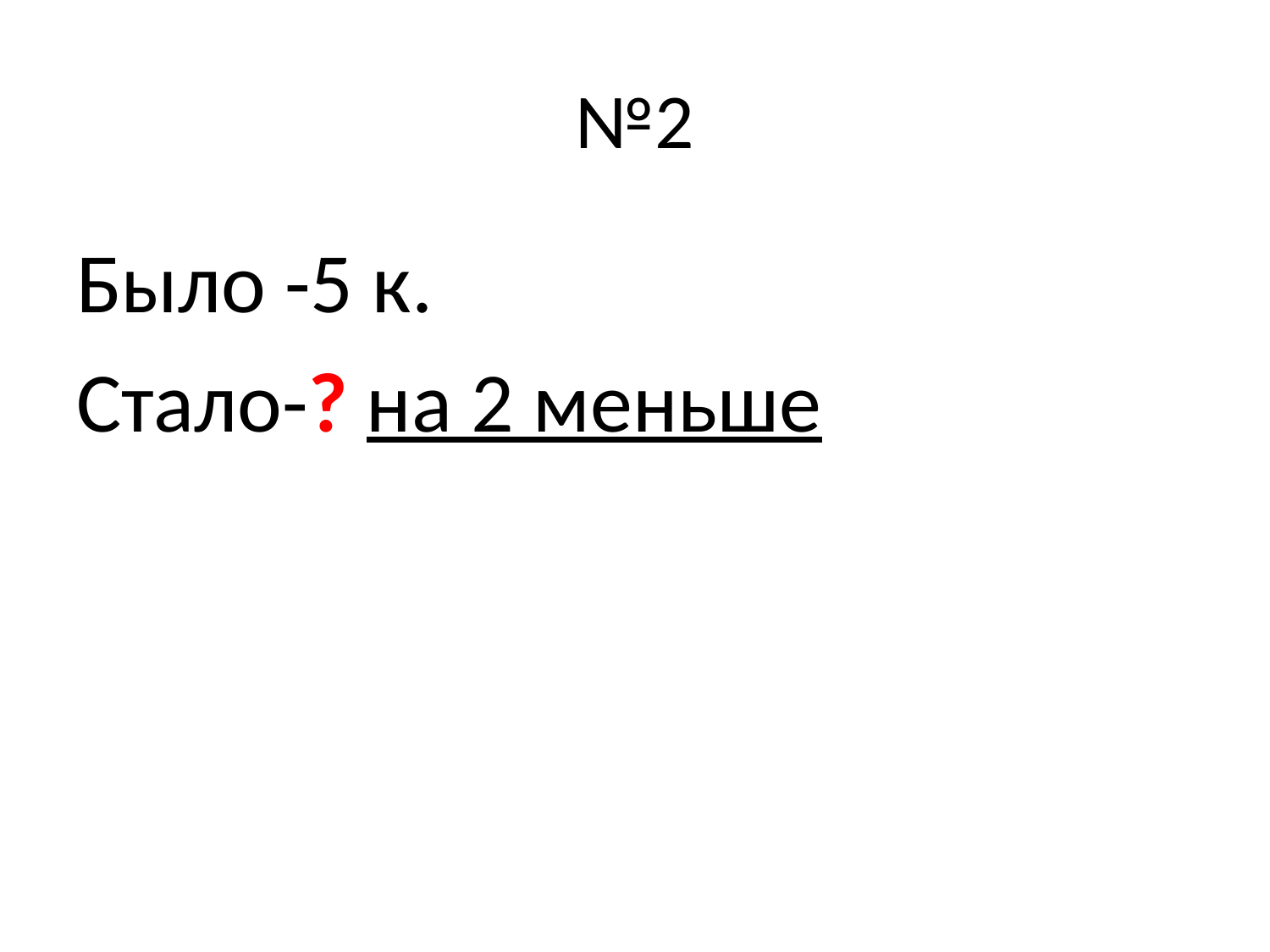

# №2
Было -5 к.
Стало-? на 2 меньше